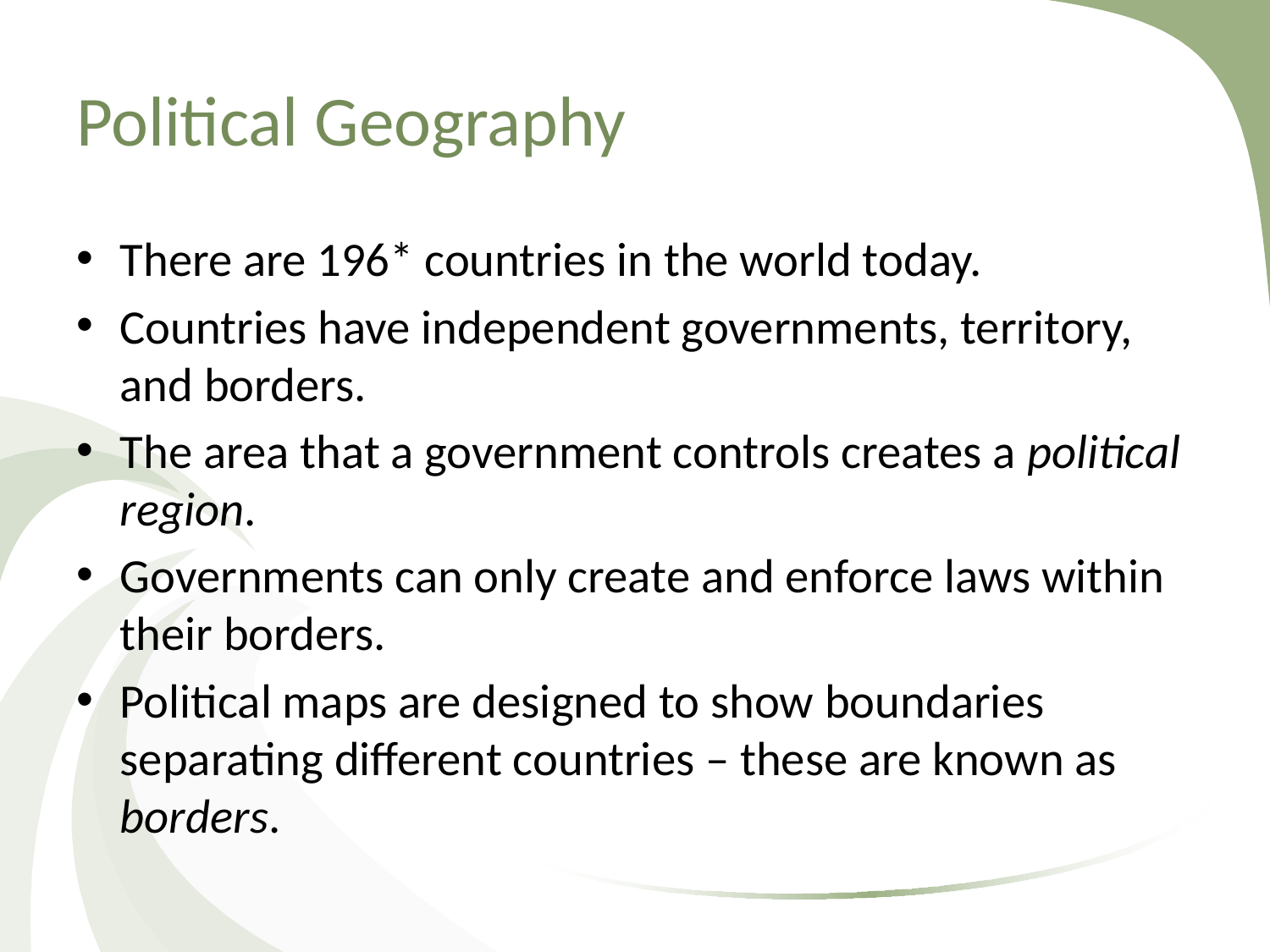

# Political Geography
There are 196* countries in the world today.
Countries have independent governments, territory, and borders.
The area that a government controls creates a political region.
Governments can only create and enforce laws within their borders.
Political maps are designed to show boundaries separating different countries – these are known as borders.